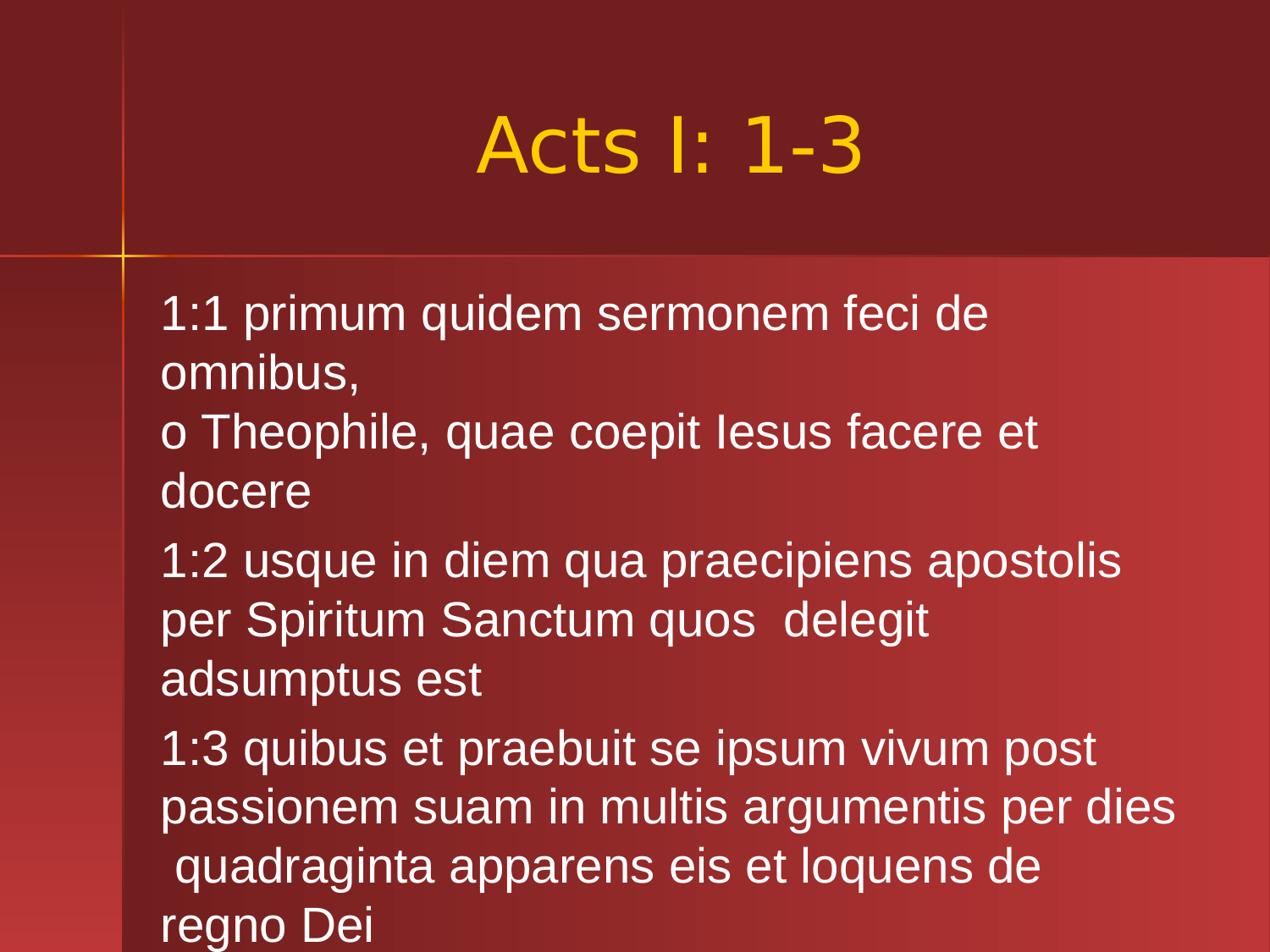

# Acts I: 1-3
1:1 primum quidem sermonem feci de omnibus,
o Theophile, quae coepit Iesus facere et docere
1:2 usque in diem qua praecipiens apostolis per Spiritum Sanctum quos  delegit adsumptus est
1:3 quibus et praebuit se ipsum vivum post passionem suam in multis argumentis per dies  quadraginta apparens eis et loquens de regno Dei